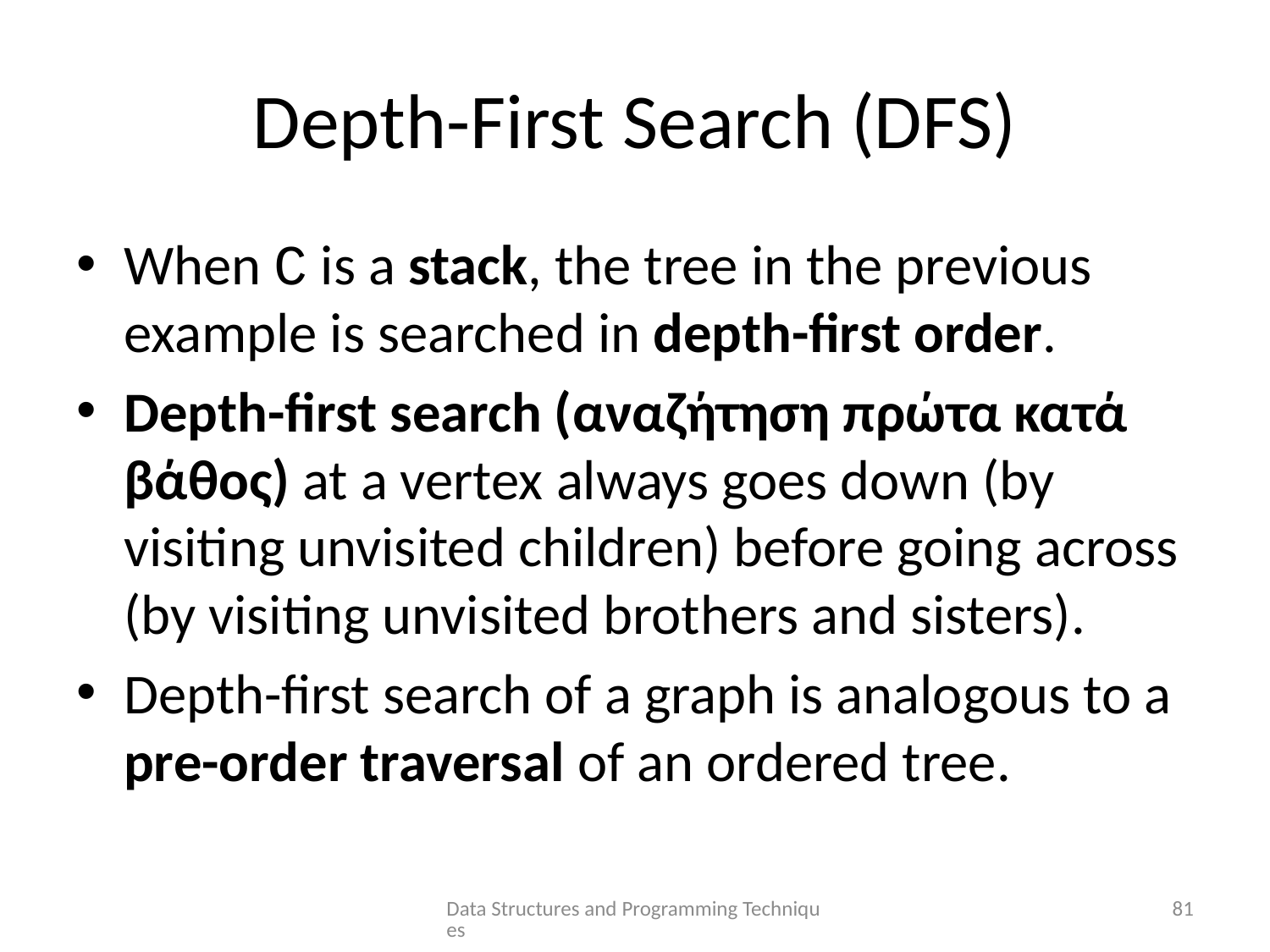

# Depth-First Search (DFS)
When C is a stack, the tree in the previous example is searched in depth-first order.
Depth-first search (αναζήτηση πρώτα κατά βάθος) at a vertex always goes down (by visiting unvisited children) before going across (by visiting unvisited brothers and sisters).
Depth-first search of a graph is analogous to a pre-order traversal of an ordered tree.
Data Structures and Programming Techniques
81